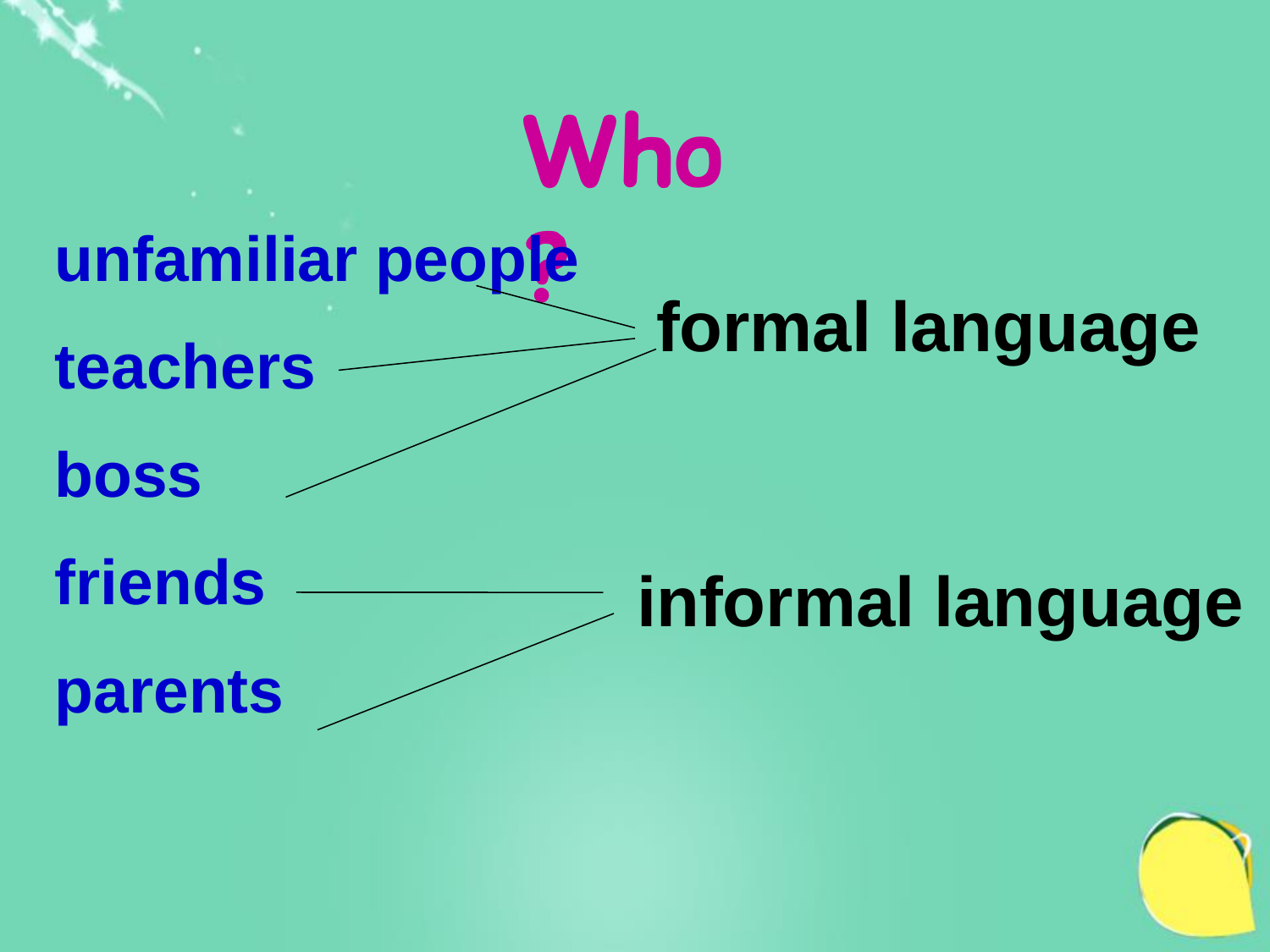

Who?
unfamiliar people
teachers
boss
friends
parents
 formal language

informal language